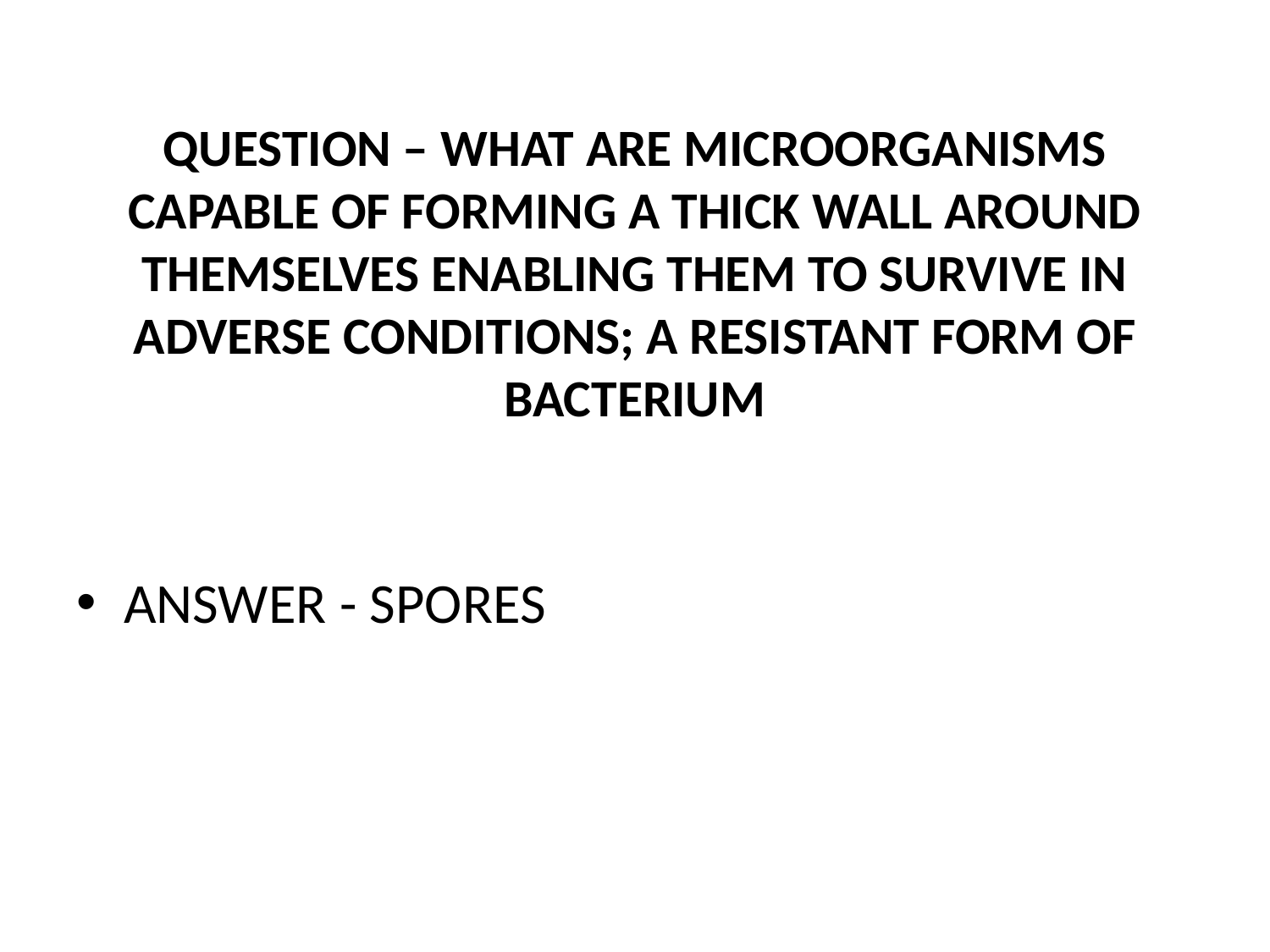

# QUESTION – WHAT ARE MICROORGANISMS CAPABLE OF FORMING A THICK WALL AROUND THEMSELVES ENABLING THEM TO SURVIVE IN ADVERSE CONDITIONS; A RESISTANT FORM OF BACTERIUM
ANSWER - SPORES